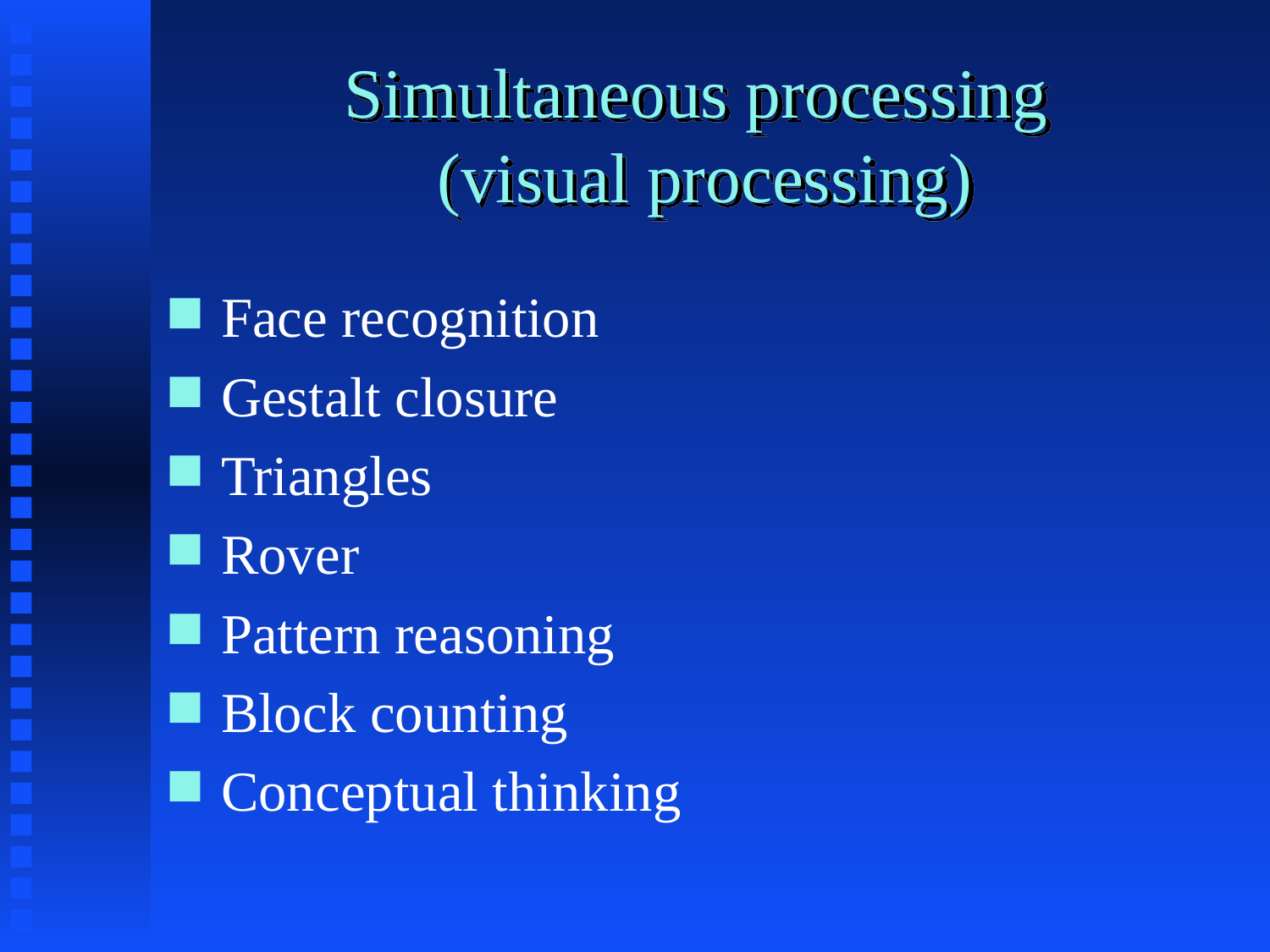

# Simultaneous processing (visual processing)
Face recognition
Gestalt closure
Triangles
Rover
Pattern reasoning
Block counting
Conceptual thinking